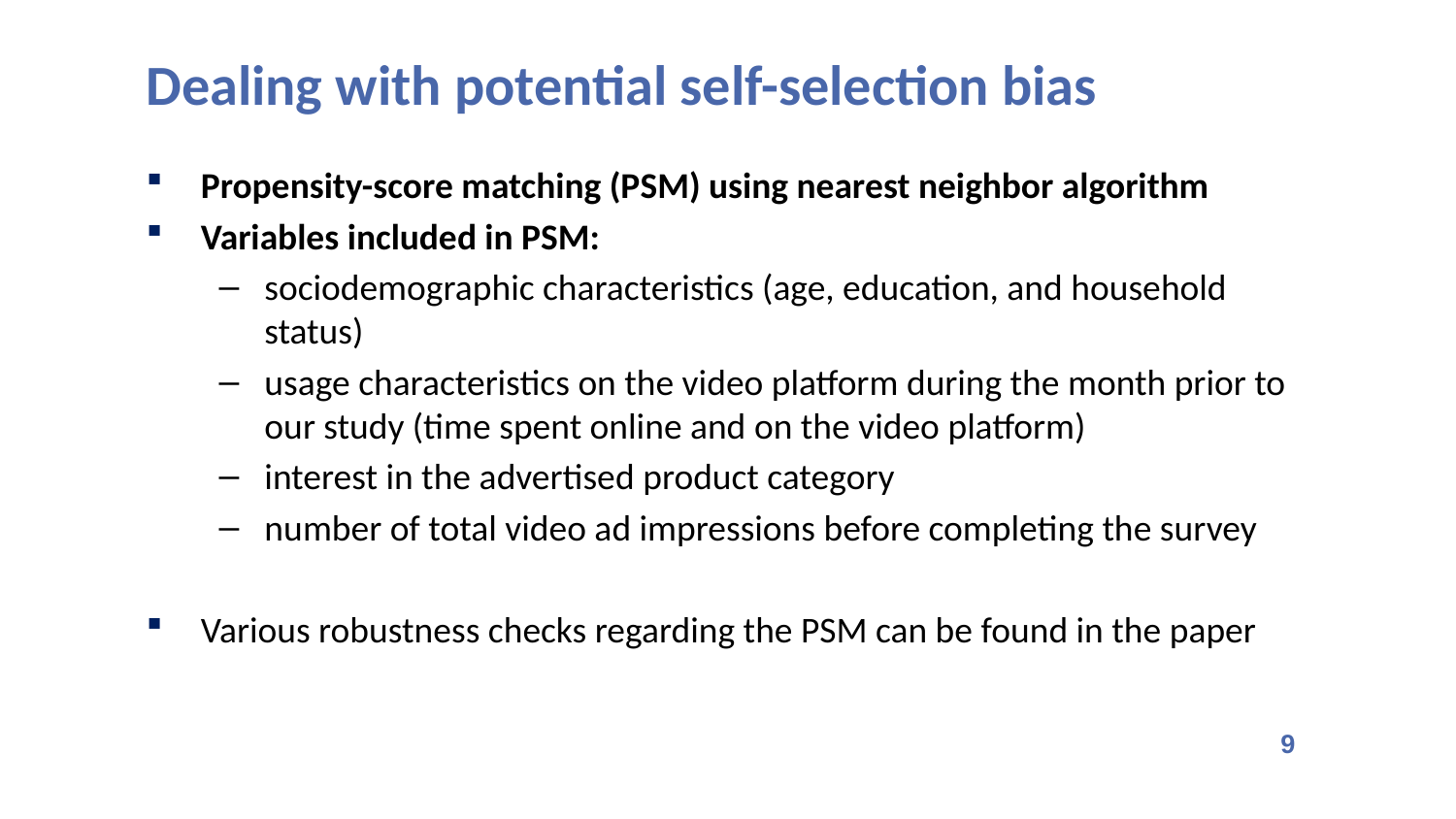

Dealing with potential self-selection bias
Propensity-score matching (PSM) using nearest neighbor algorithm
Variables included in PSM:
sociodemographic characteristics (age, education, and household status)
usage characteristics on the video platform during the month prior to our study (time spent online and on the video platform)
interest in the advertised product category
number of total video ad impressions before completing the survey

Various robustness checks regarding the PSM can be found in the paper